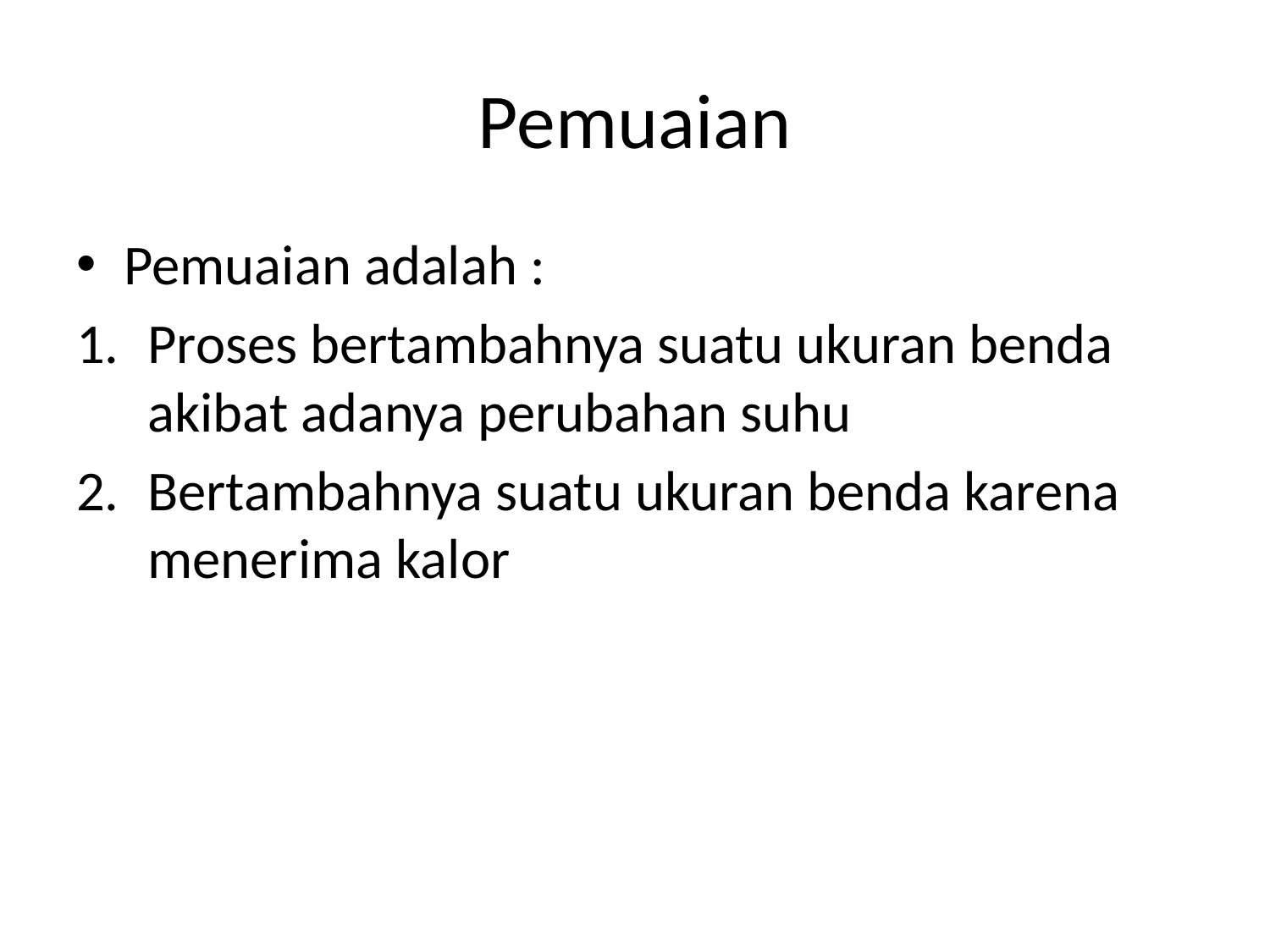

# Pemuaian
Pemuaian adalah :
Proses bertambahnya suatu ukuran benda akibat adanya perubahan suhu
Bertambahnya suatu ukuran benda karena menerima kalor